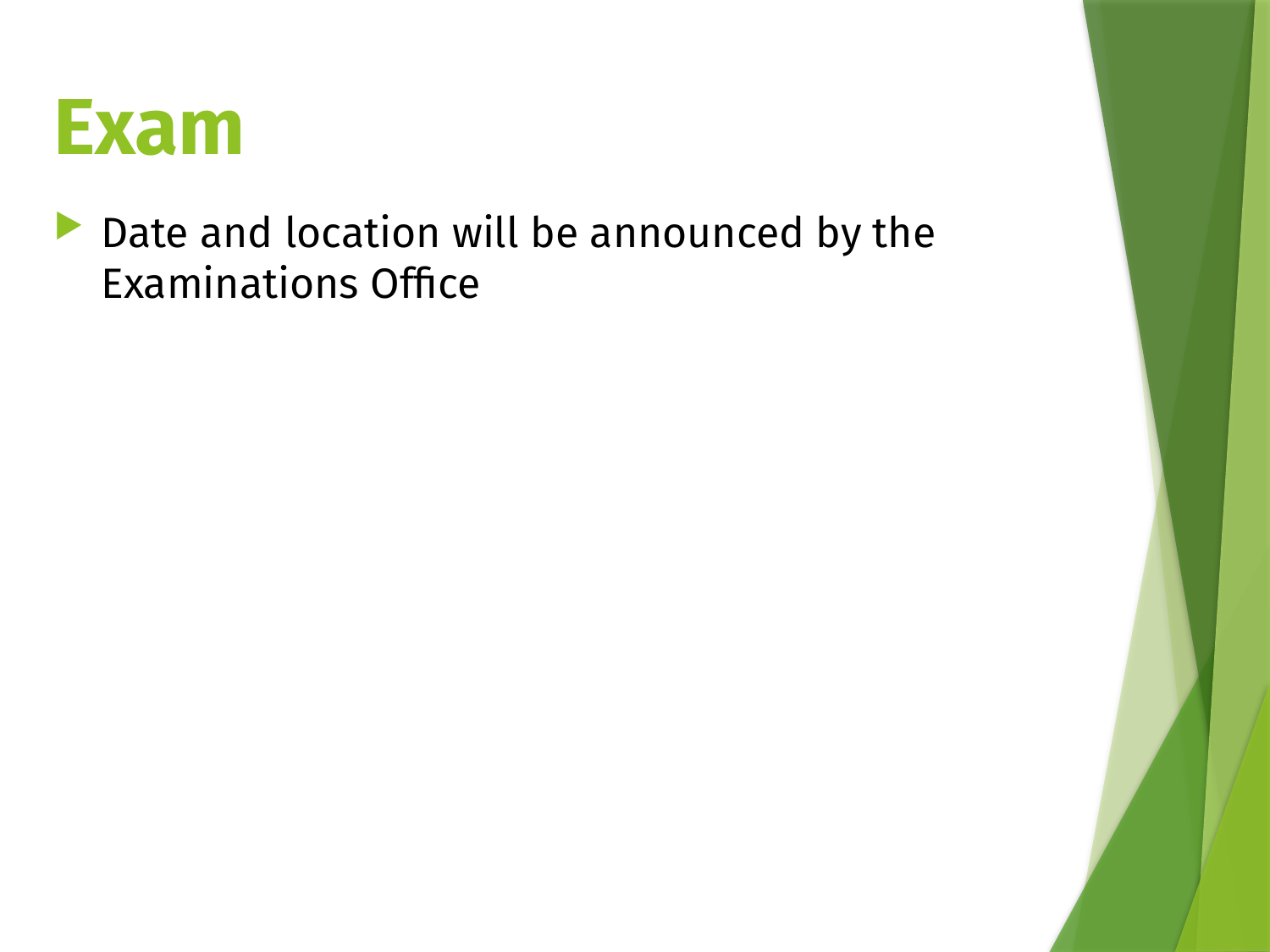

# Exam
Date and location will be announced by the Examinations Office